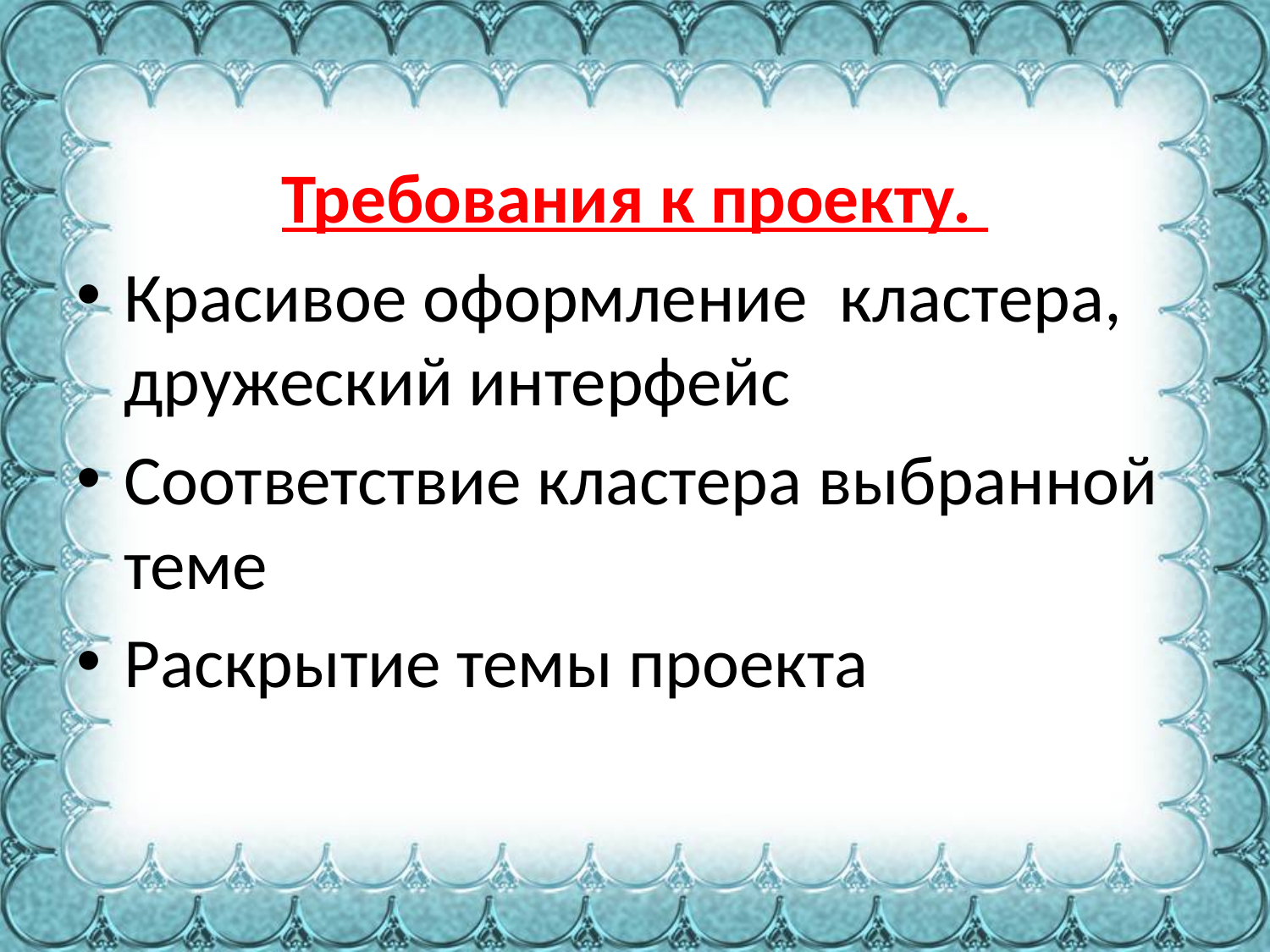

#
Требования к проекту.
Красивое оформление  кластера, дружеский интерфейс
Соответствие кластера выбранной теме
Раскрытие темы проекта